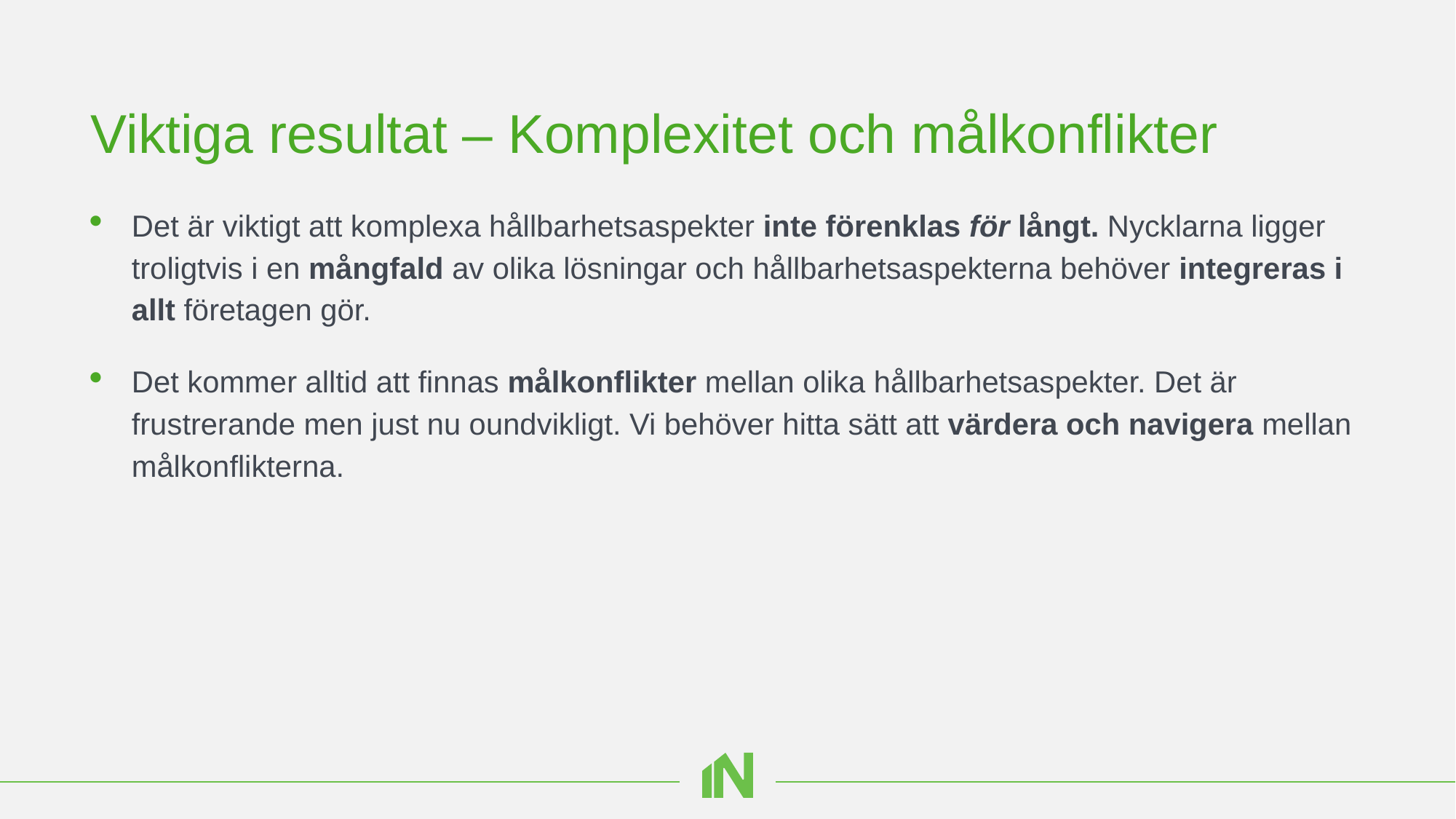

# Viktiga resultat – Komplexitet och målkonflikter
Det är viktigt att komplexa hållbarhetsaspekter inte förenklas för långt. Nycklarna ligger troligtvis i en mångfald av olika lösningar och hållbarhetsaspekterna behöver integreras i allt företagen gör.
Det kommer alltid att finnas målkonflikter mellan olika hållbarhetsaspekter. Det är frustrerande men just nu oundvikligt. Vi behöver hitta sätt att värdera och navigera mellan målkonflikterna.